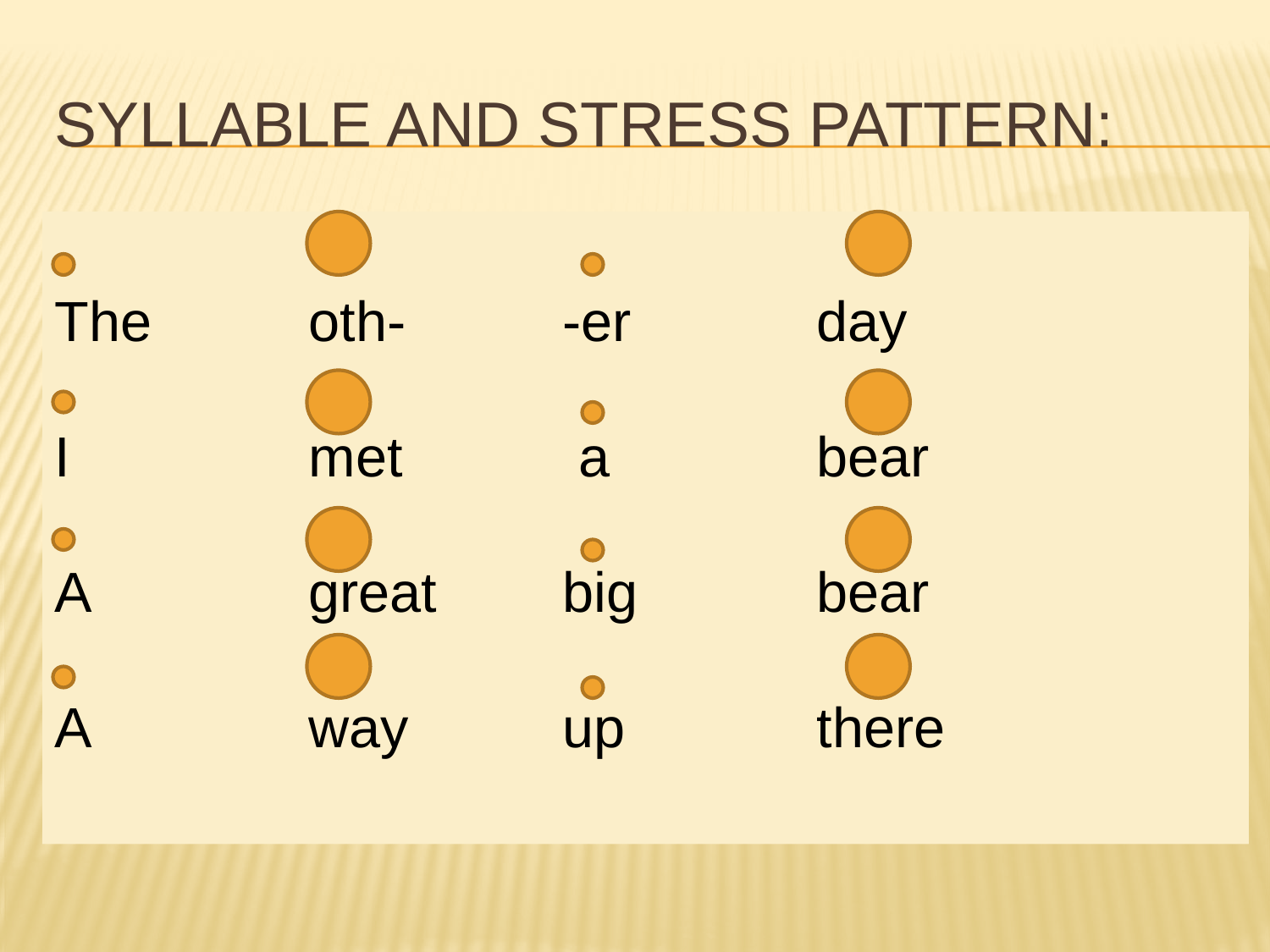

# Syllable and stress pattern:

The 		oth-		-er 		day

I 		met 		 a 		bear

A 		great 	big 		bear

A 		way 		up 		there